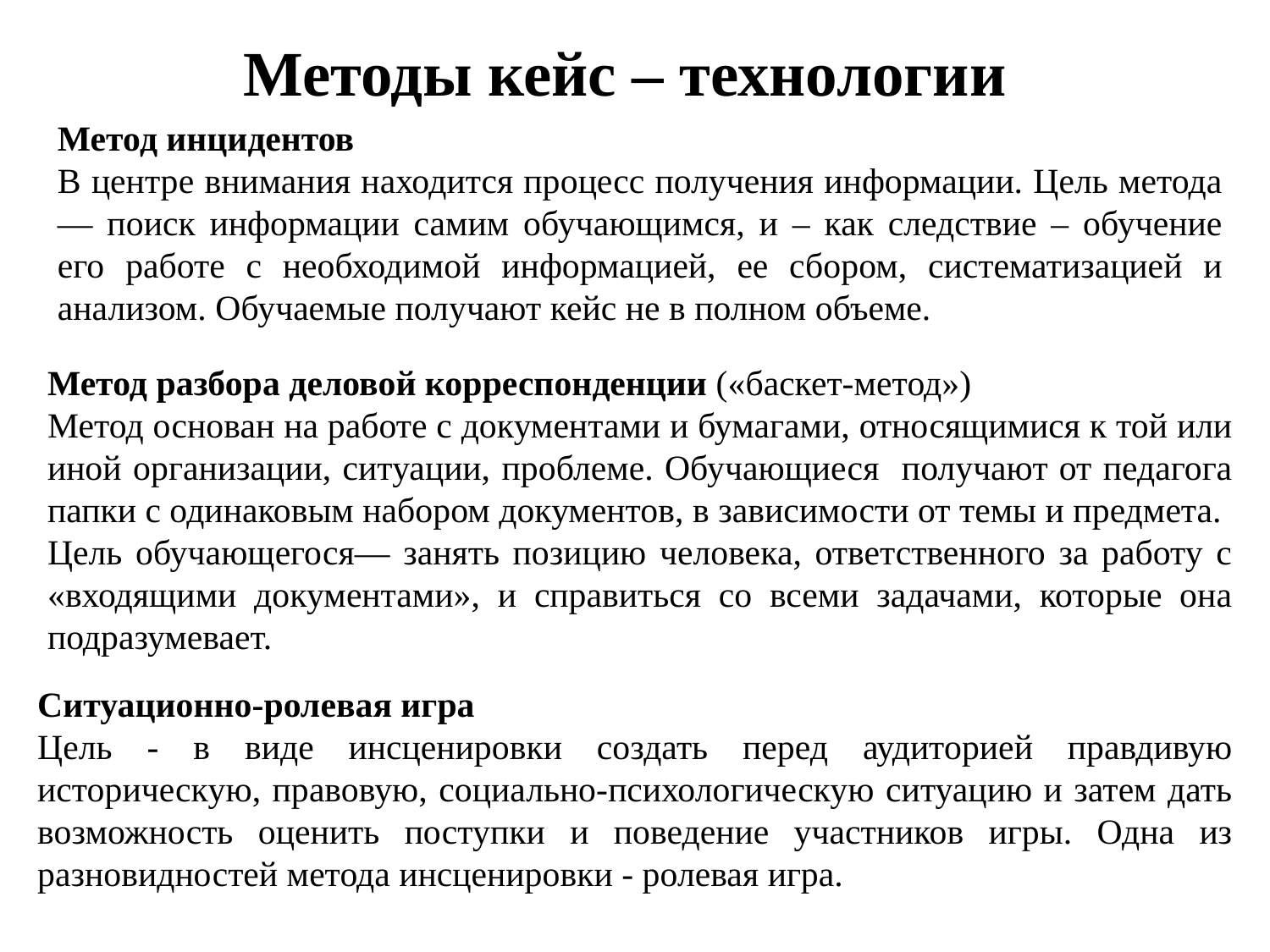

Методы кейс – технологии – технологии
Метод инцидентов
В центре внимания находится процесс получения информации. Цель метода— поиск информации самим обучающимся, и – как следствие – обучение его работе с необходимой информацией, ее сбором, систематизацией и анализом. Обучаемые получают кейс не в полном объеме.
Метод разбора деловой корреспонденции («баскет-метод»)
Метод основан на работе с документами и бумагами, относящимися к той или иной организации, ситуации, проблеме. Обучающиеся  получают от педагога папки с одинаковым набором документов, в зависимости от темы и предмета.
Цель обучающегося— занять позицию человека, ответственного за работу с «входящими документами», и справиться со всеми задачами, которые она подразумевает.
Ситуационно-ролевая игра
Цель - в виде инсценировки создать перед аудиторией правдивую историческую, правовую, социально-психологическую ситуацию и затем дать возможность оценить поступки и поведение участников игры. Одна из разновидностей метода инсценировки - ролевая игра.